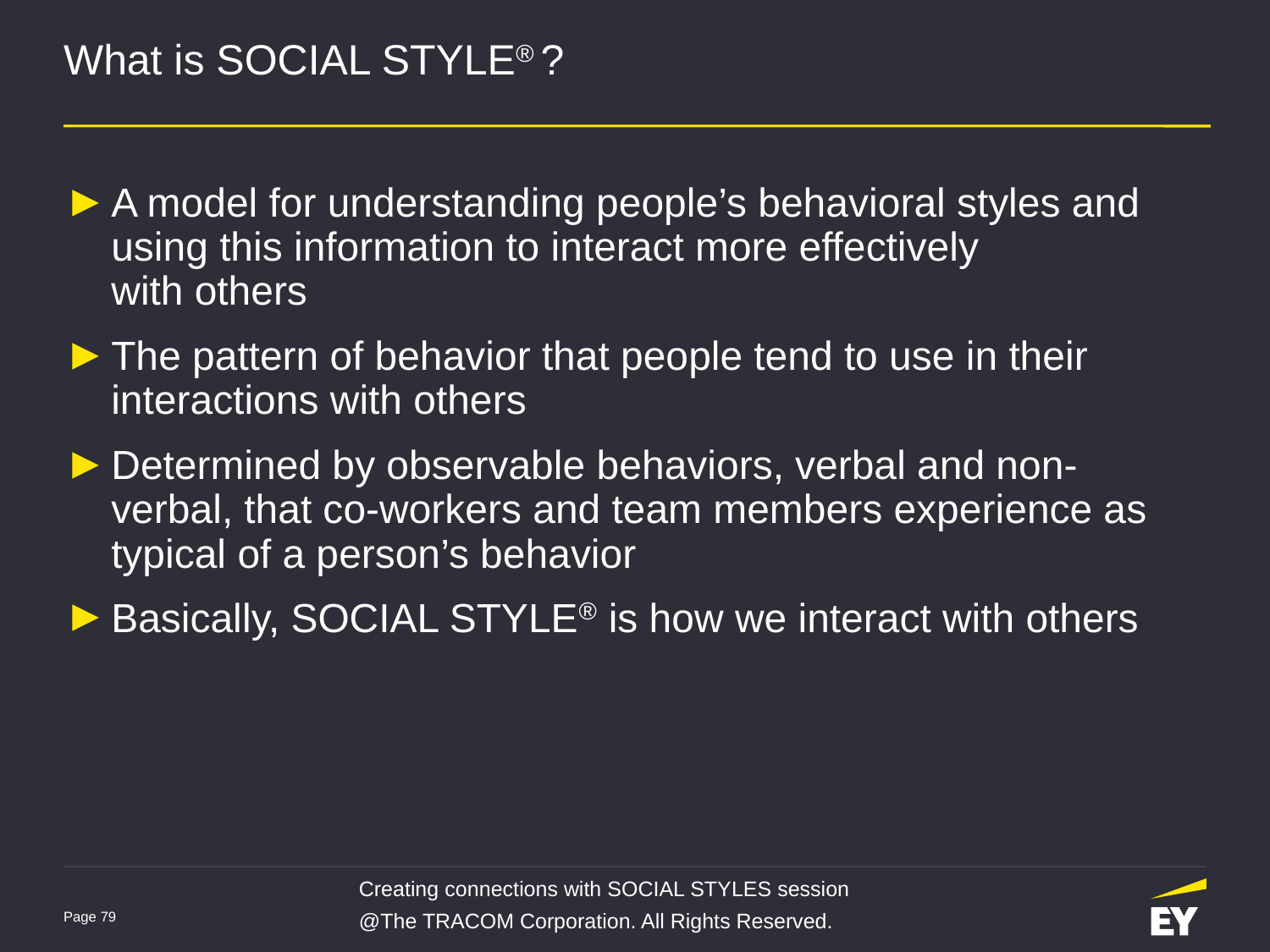

# What is SOCIAL STYLE® ?
A model for understanding people’s behavioral styles and using this information to interact more effectively
with others
The pattern of behavior that people tend to use in their interactions with others
Determined by observable behaviors, verbal and non-verbal, that co-workers and team members experience as typical of a person’s behavior
Basically, SOCIAL STYLE® is how we interact with others
Creating connections with SOCIAL STYLES session
@The TRACOM Corporation. All Rights Reserved.